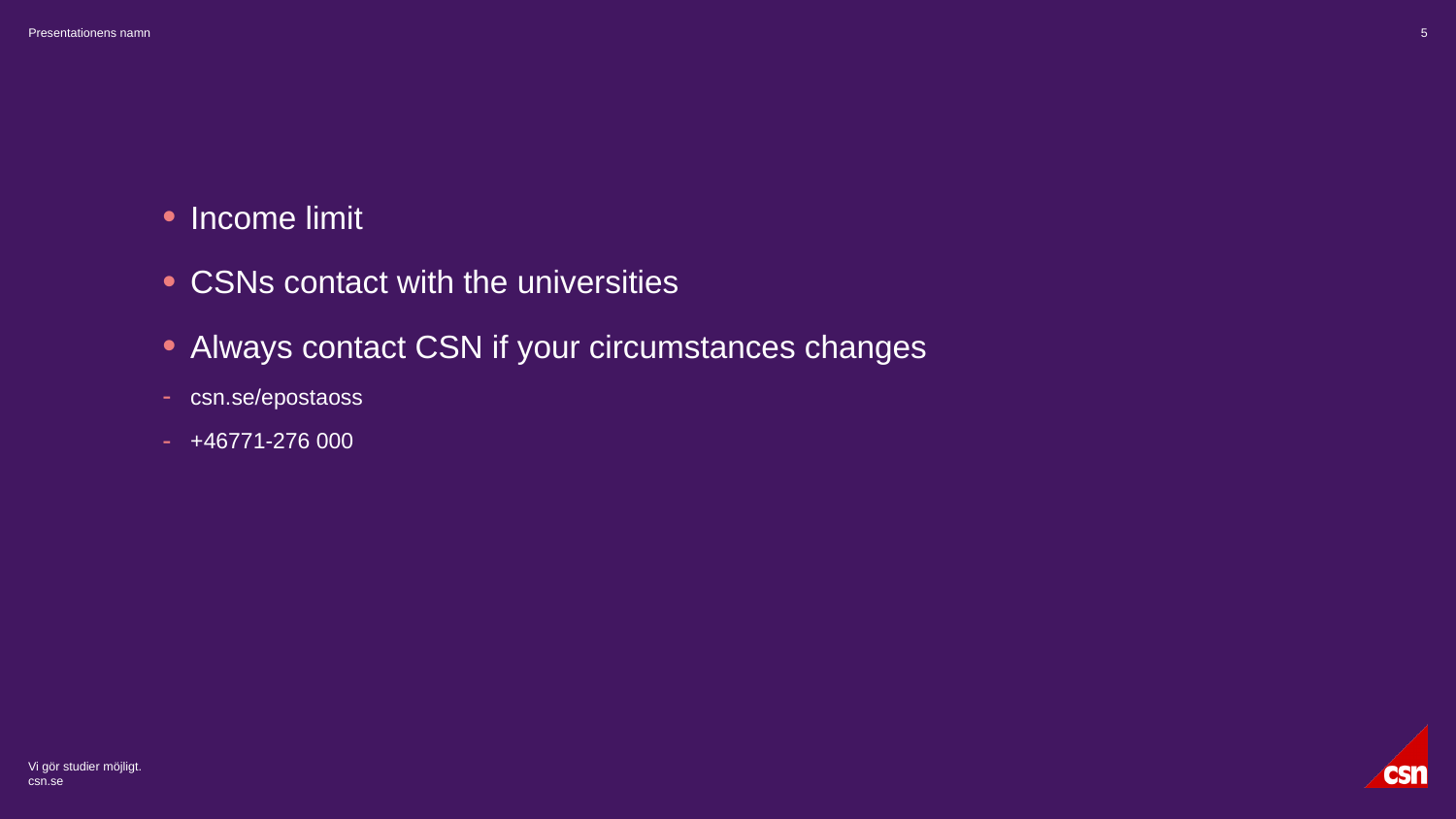

2022-11-25
Presentationens namn
5
Income limit
CSNs contact with the universities
Always contact CSN if your circumstances changes
csn.se/epostaoss
+46771-276 000